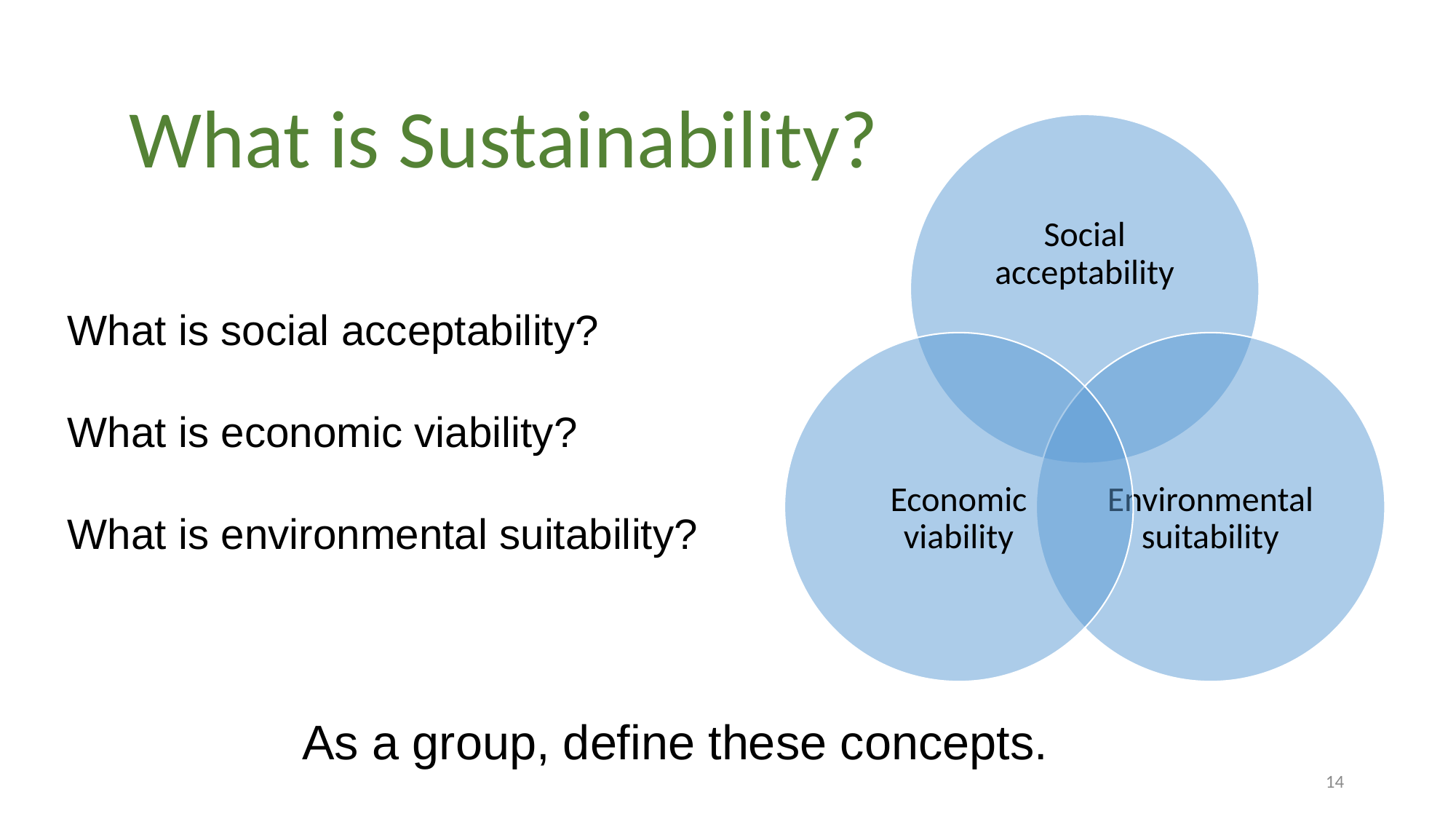

What is Sustainability?
Social acceptability
Environmental suitability
Economic viability
What is social acceptability?

What is economic viability?

What is environmental suitability?

As a group, define these concepts.

14